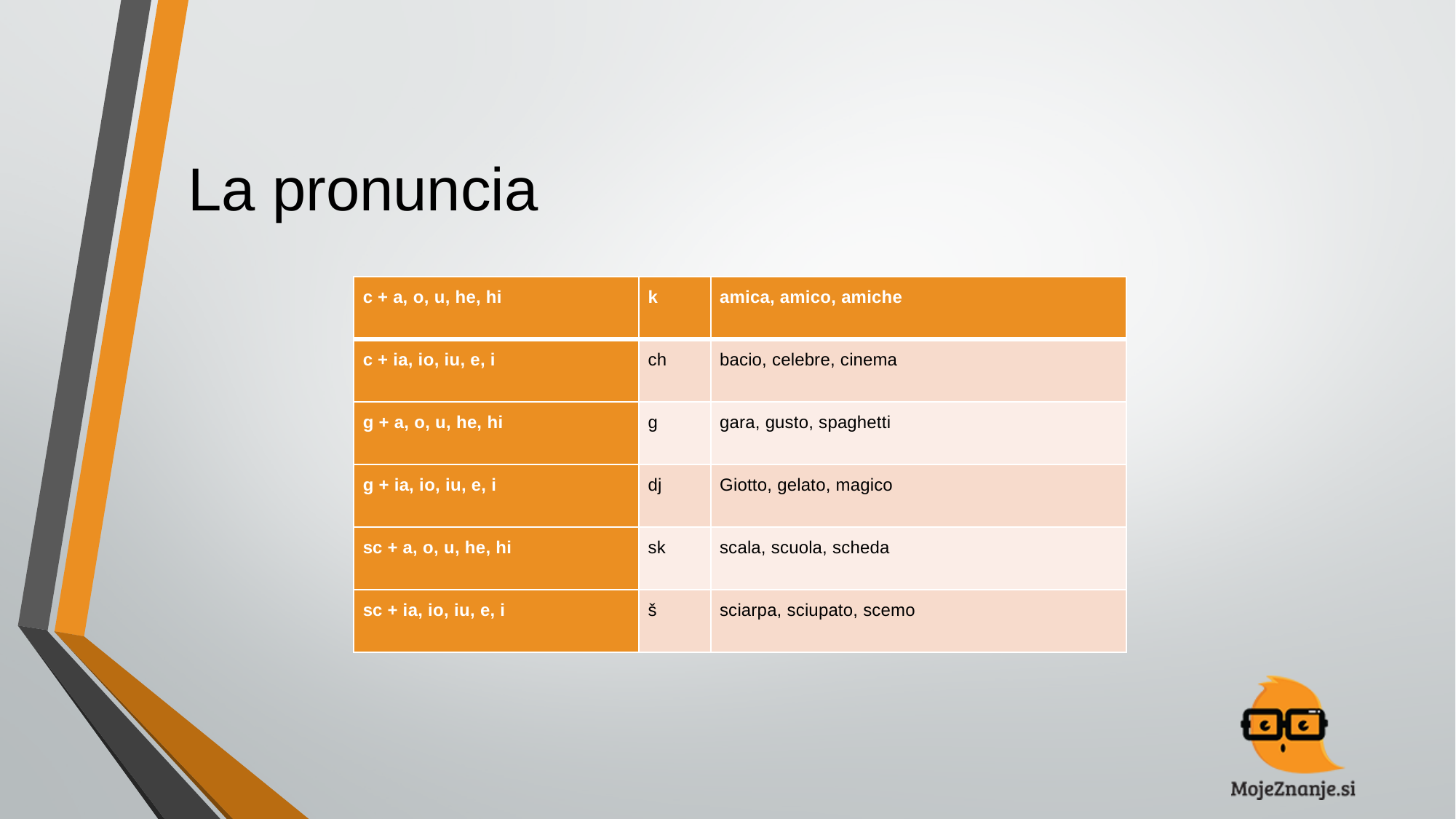

# La pronuncia
| c + a, o, u, he, hi | k | amica, amico, amiche |
| --- | --- | --- |
| c + ia, io, iu, e, i | ch | bacio, celebre, cinema |
| g + a, o, u, he, hi | g | gara, gusto, spaghetti |
| g + ia, io, iu, e, i | dj | Giotto, gelato, magico |
| sc + a, o, u, he, hi | sk | scala, scuola, scheda |
| sc + ia, io, iu, e, i | š | sciarpa, sciupato, scemo |